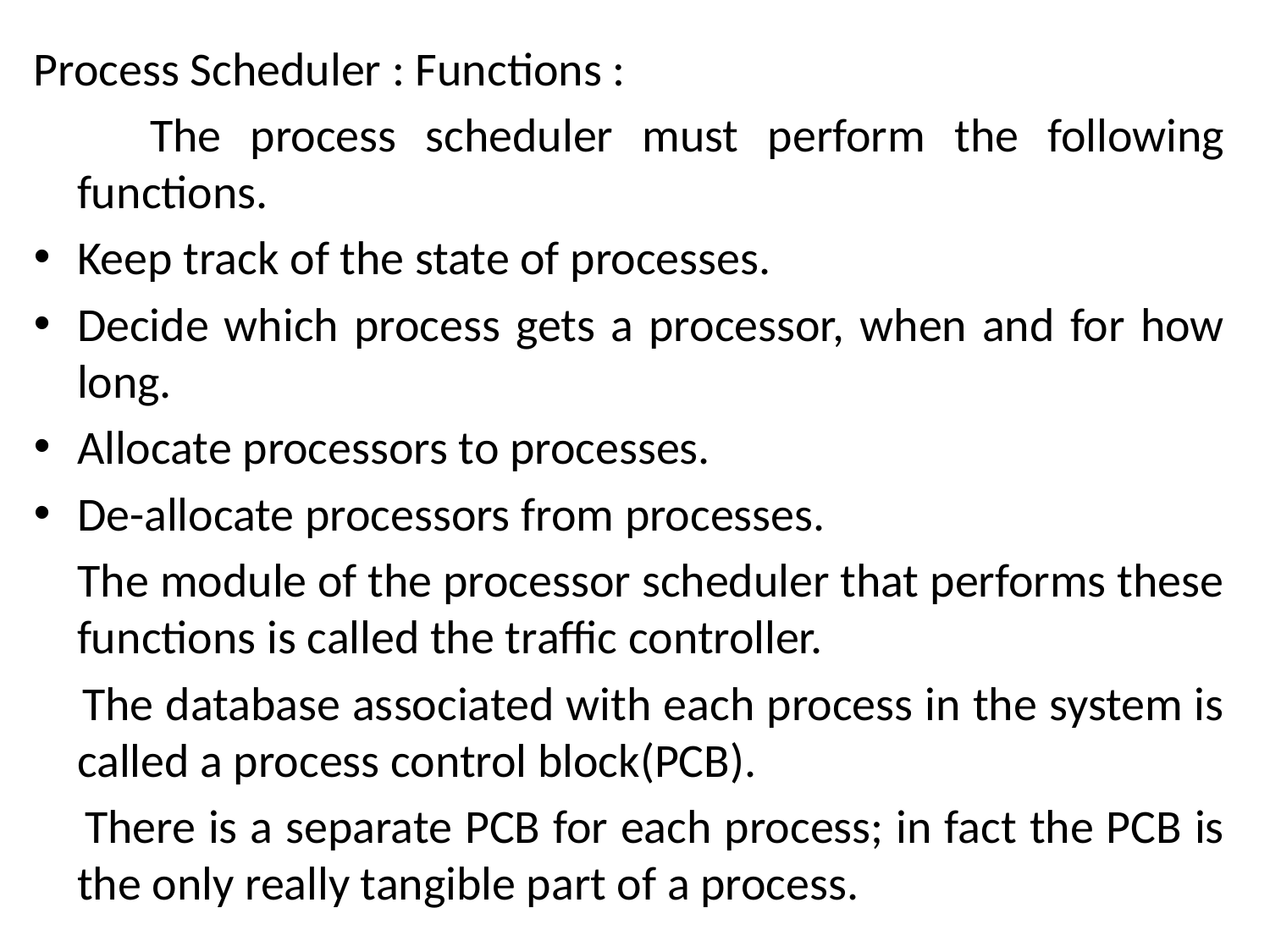

Process Scheduler : Functions :
    The process scheduler must perform the following functions.
Keep track of the state of processes.
Decide which process gets a processor, when and for how long.
Allocate processors to processes.
De-allocate processors from processes.
    The module of the processor scheduler that performs these functions is called the traffic controller.
    The database associated with each process in the system is called a process control block(PCB).
    There is a separate PCB for each process; in fact the PCB is the only really tangible part of a process.